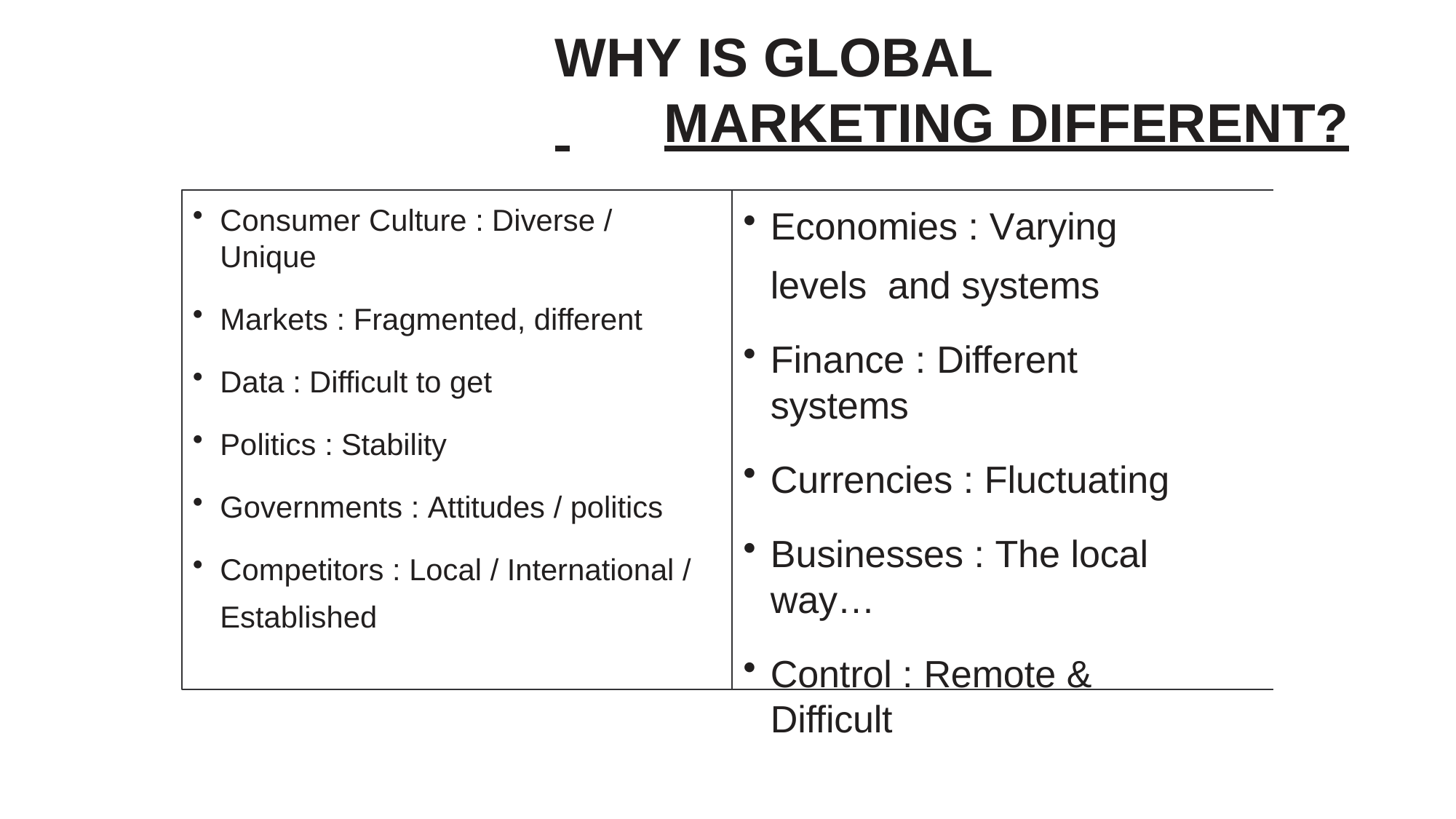

# WHY IS GLOBAL MARKETING DIFFERENT?
Economies : Varying levels  and systems
Finance : Different systems
Currencies : Fluctuating
Businesses : The local way…
Control : Remote & Difficult

Consumer Culture : Diverse / Unique
Markets : Fragmented, different
Data : Difficult to get
Politics : Stability
Governments : Attitudes / politics
Competitors : Local / International /
Established